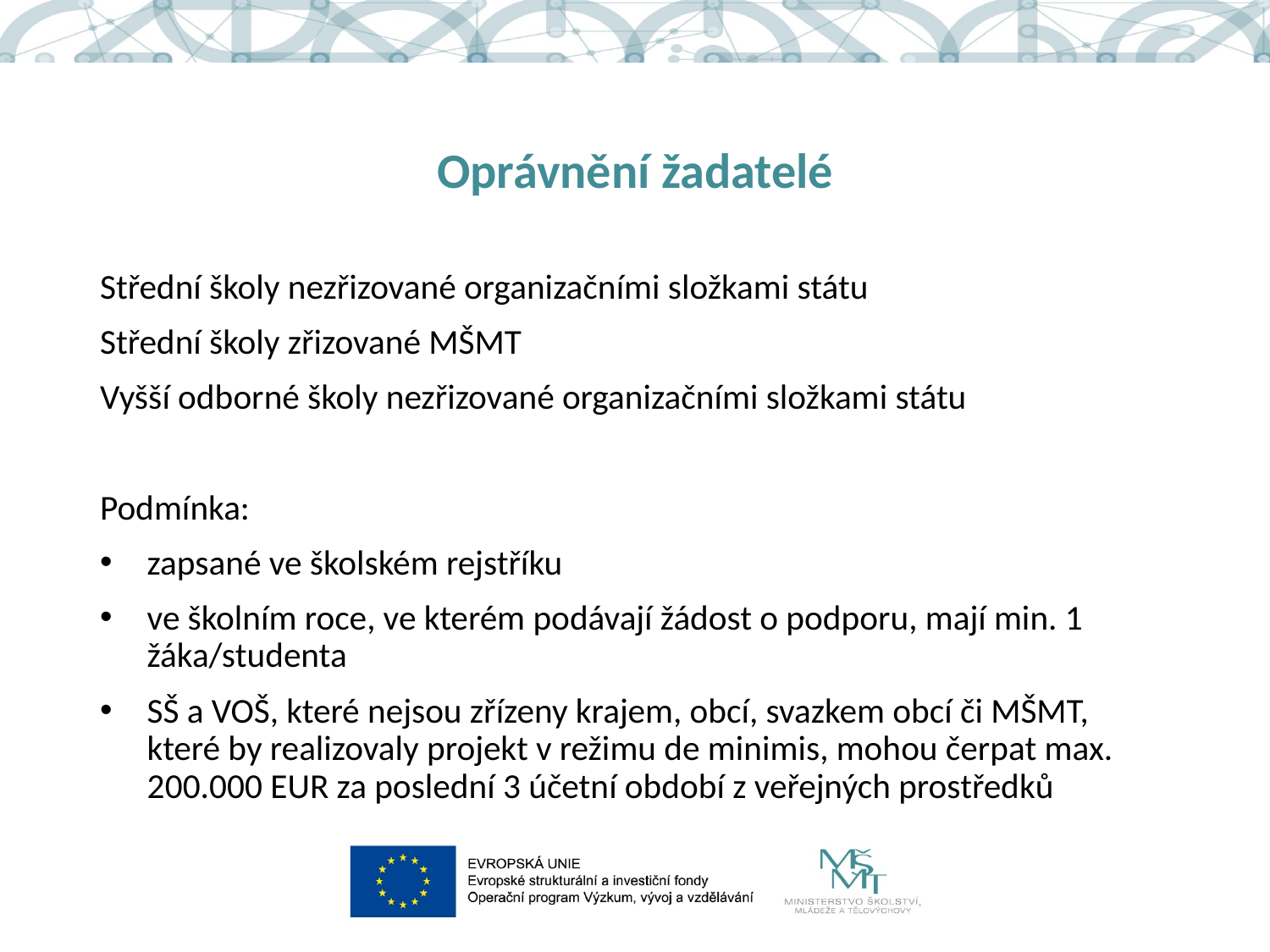

# Oprávnění žadatelé
Střední školy nezřizované organizačními složkami státu
Střední školy zřizované MŠMT
Vyšší odborné školy nezřizované organizačními složkami státu

Podmínka:
zapsané ve školském rejstříku
ve školním roce, ve kterém podávají žádost o podporu, mají min. 1 žáka/studenta
SŠ a VOŠ, které nejsou zřízeny krajem, obcí, svazkem obcí či MŠMT, které by realizovaly projekt v režimu de minimis, mohou čerpat max. 200.000 EUR za poslední 3 účetní období z veřejných prostředků